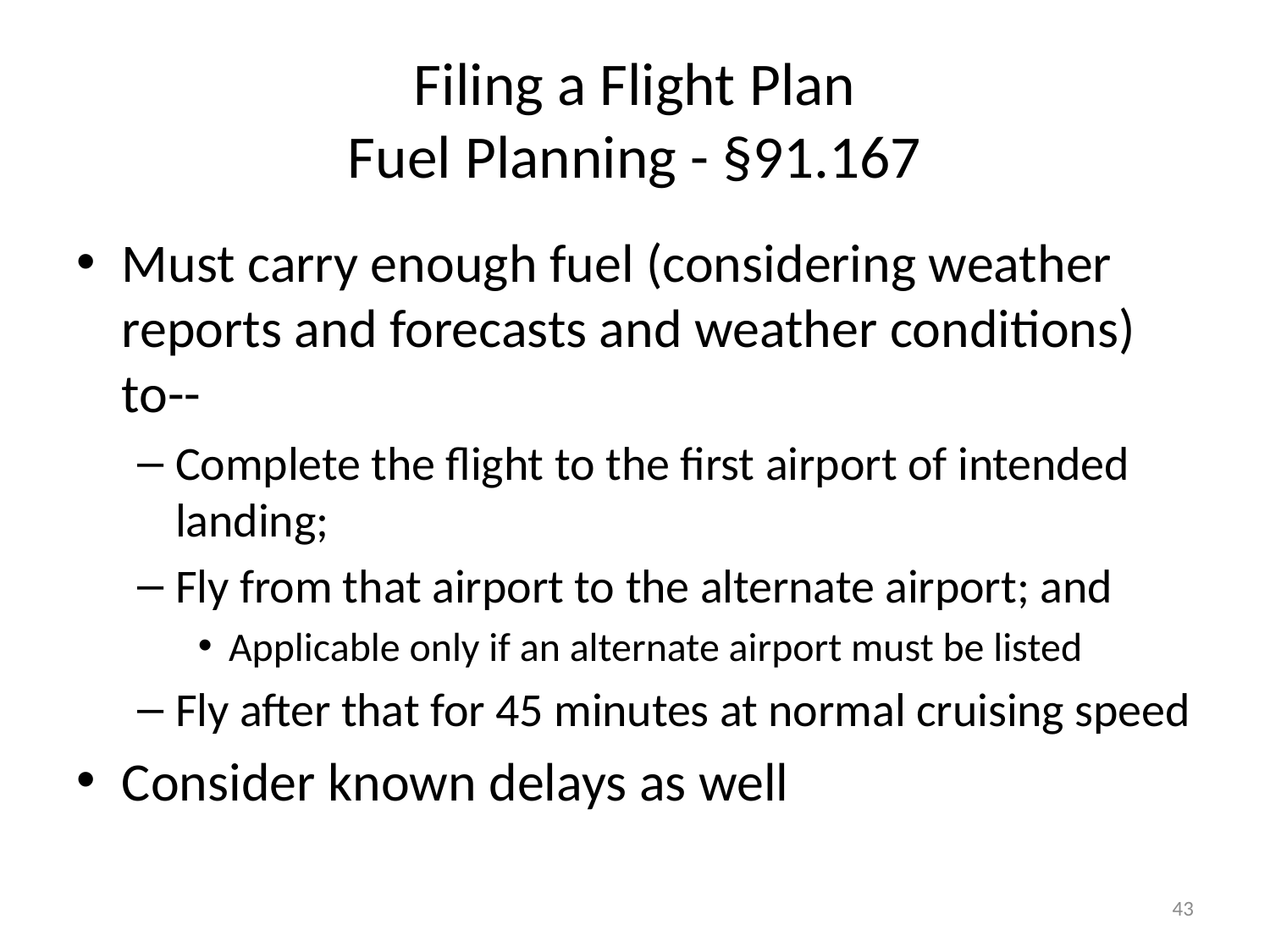

# Filing a Flight Plan Fuel Planning - §91.167
Must carry enough fuel (considering weather reports and forecasts and weather conditions) to--
Complete the flight to the first airport of intended landing;
Fly from that airport to the alternate airport; and
Applicable only if an alternate airport must be listed
Fly after that for 45 minutes at normal cruising speed
Consider known delays as well
43